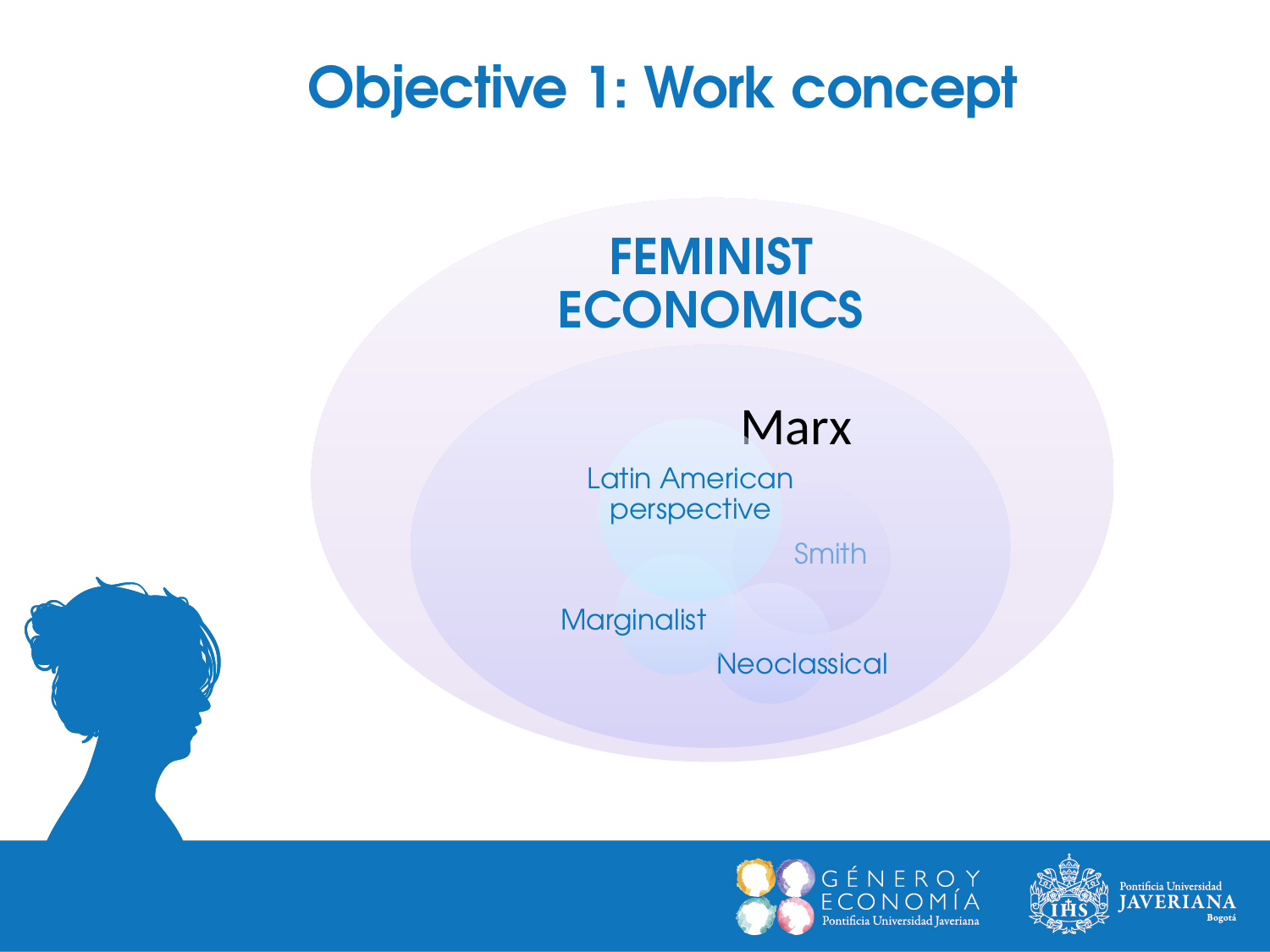

Objective 1: Work concept
FEMINIST ECONOMICS
Smith
Marx
Neoclassical
Marginalist
Latin American perspective